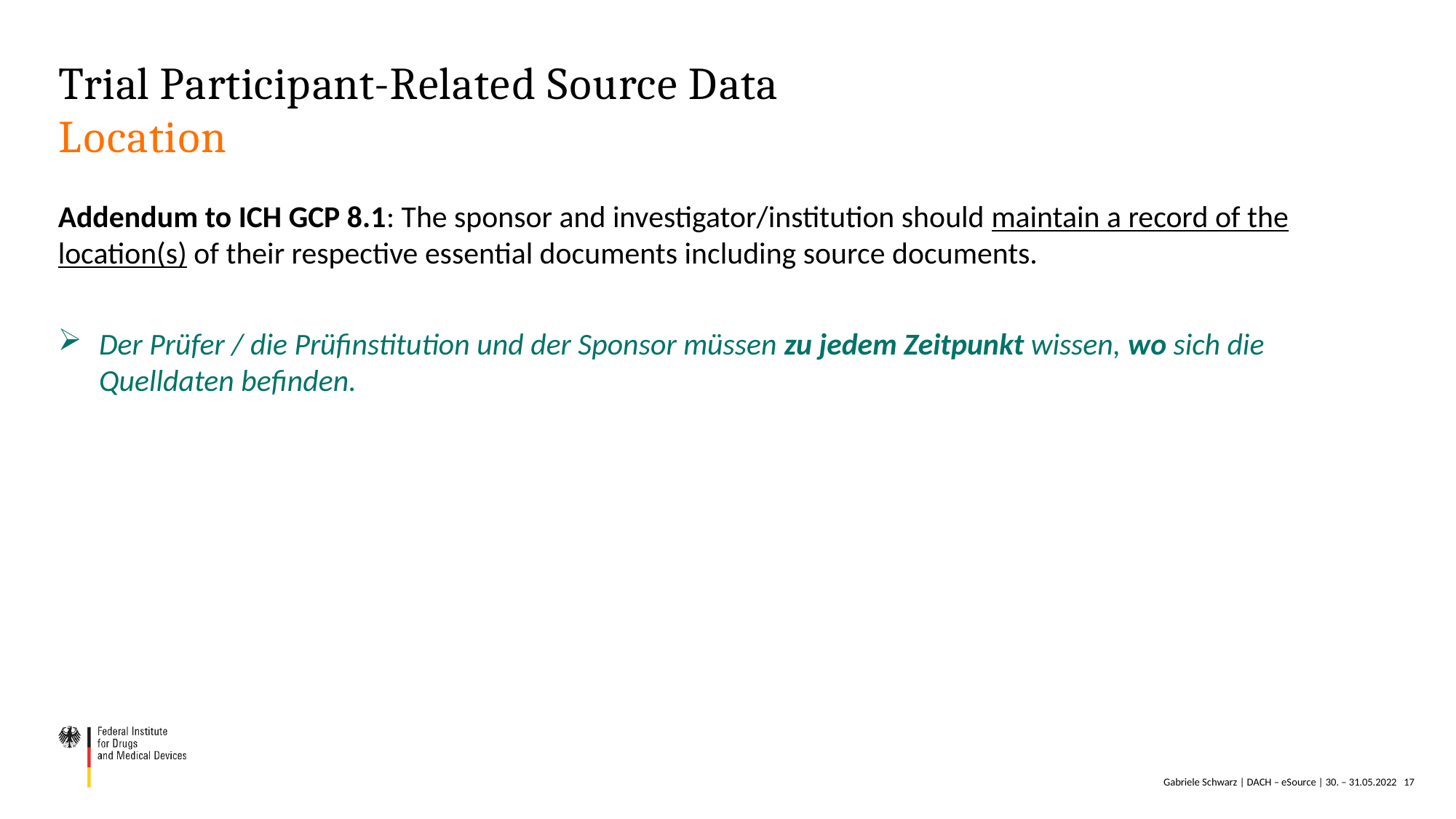

# Trial Participant-Related Source Data Location
Addendum to ICH GCP 8.1: The sponsor and investigator/institution should maintain a record of the location(s) of their respective essential documents including source documents.

Der Prüfer / die Prüfinstitution und der Sponsor müssen zu jedem Zeitpunkt wissen, wo sich die Quelldaten befinden.